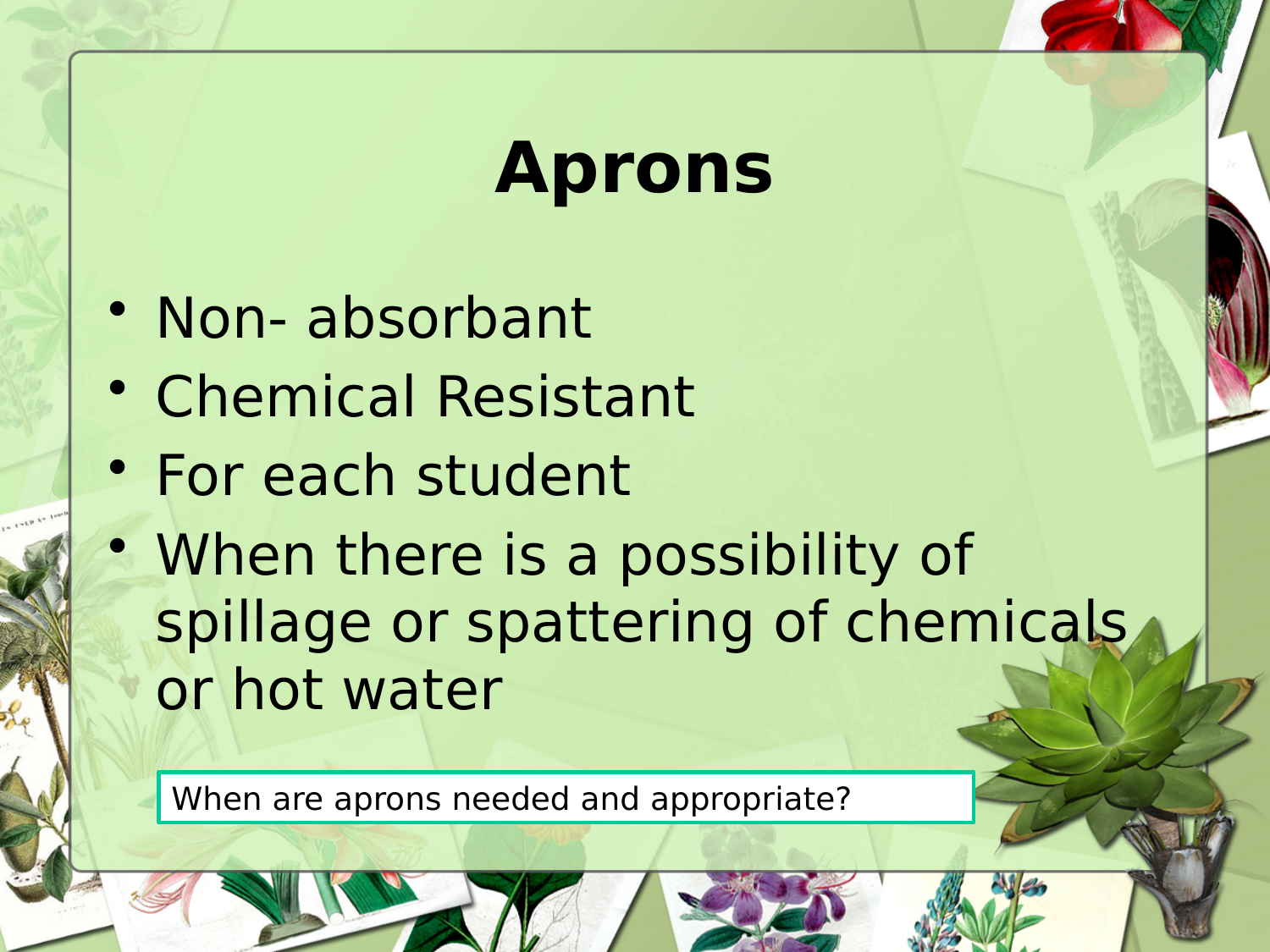

# Aprons
Non- absorbant
Chemical Resistant
For each student
When there is a possibility of spillage or spattering of chemicals or hot water
When are aprons needed and appropriate?